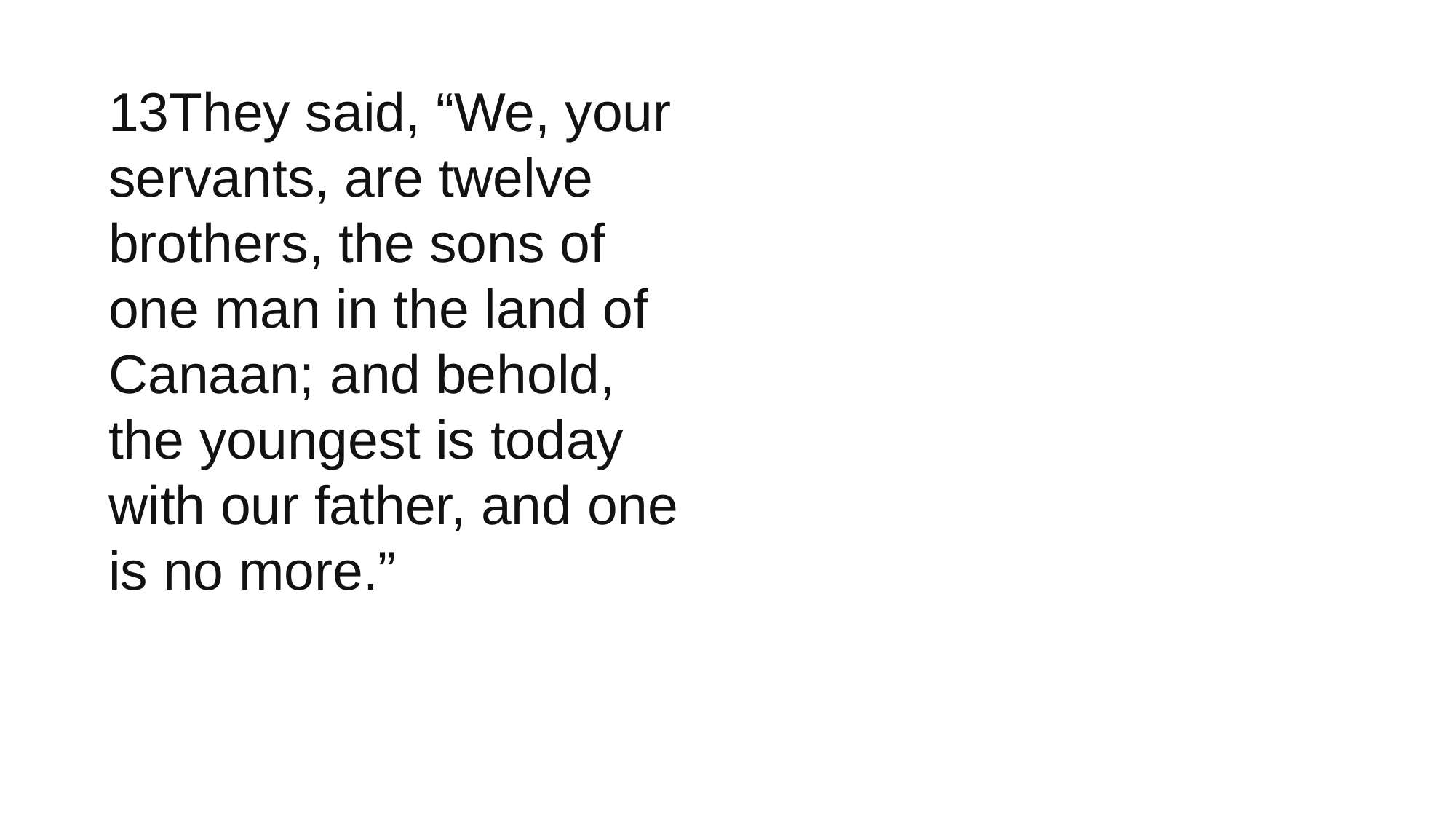

13They said, “We, your servants, are twelve brothers, the sons of one man in the land of Canaan; and behold, the youngest is today with our father, and one is no more.”